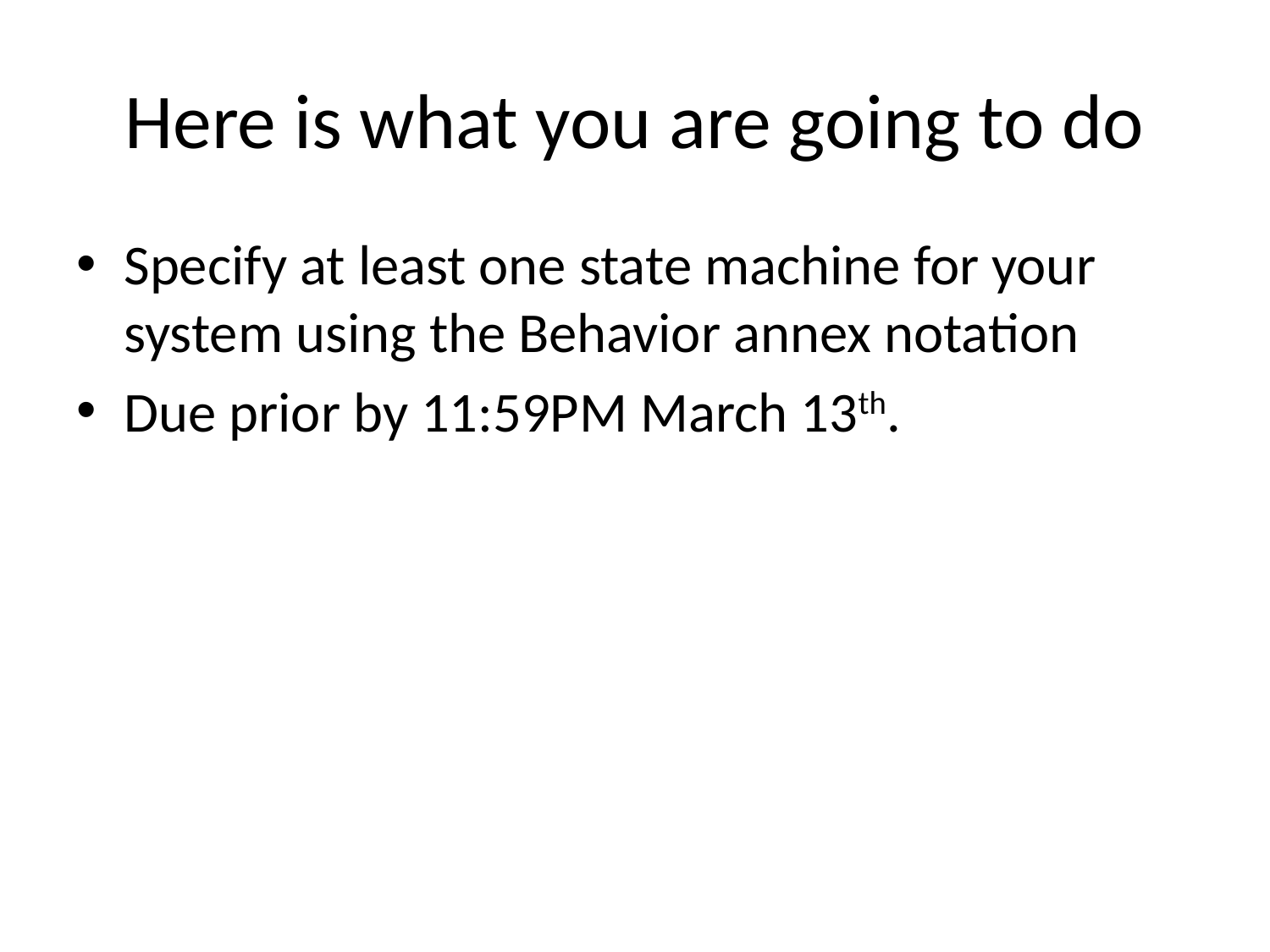

# Here is what you are going to do
Specify at least one state machine for your system using the Behavior annex notation
Due prior by 11:59PM March 13th.